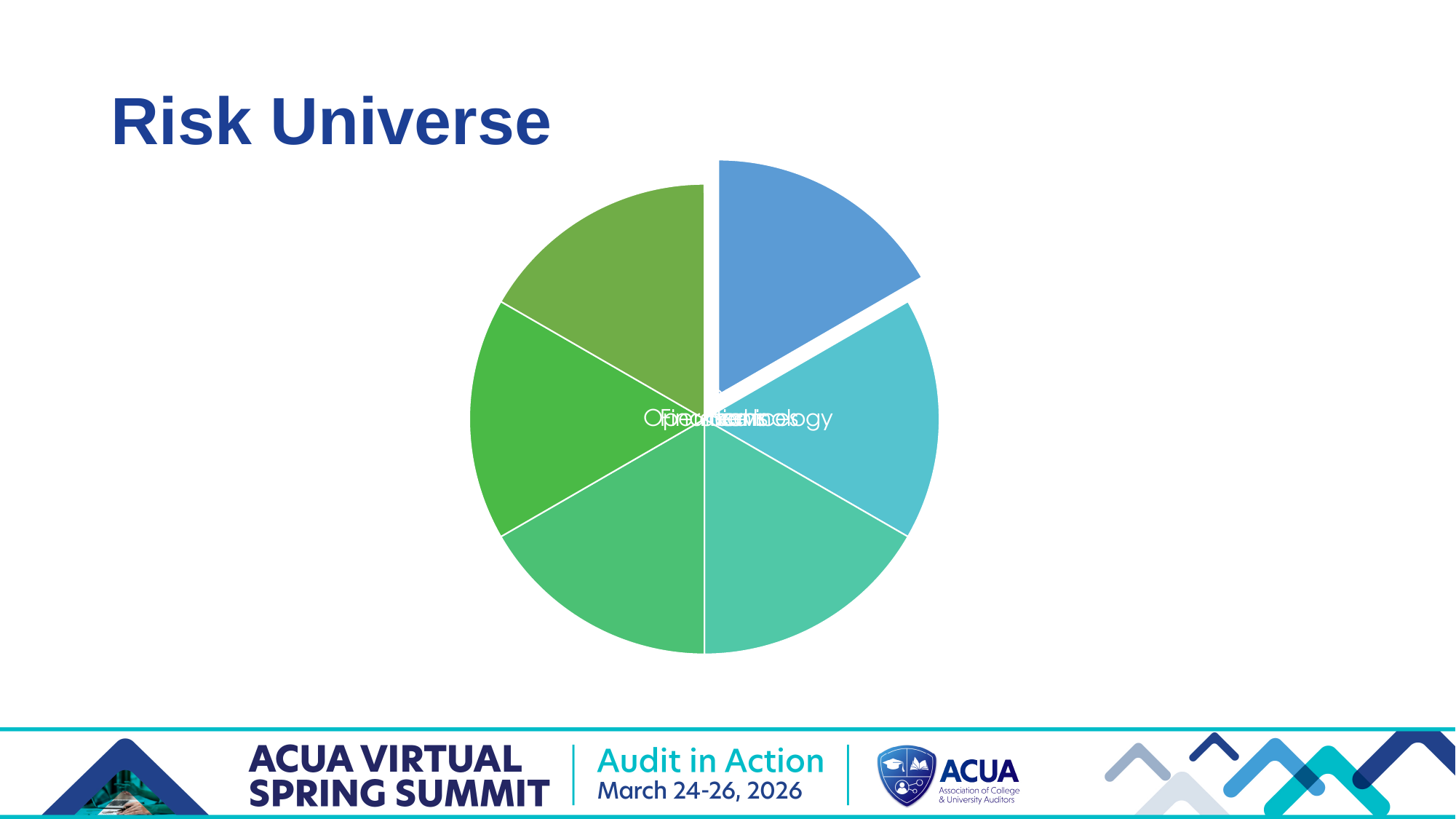

# Risk Universe
 Information Security
Information Technology
Member Services
Investments
Finance
Operations